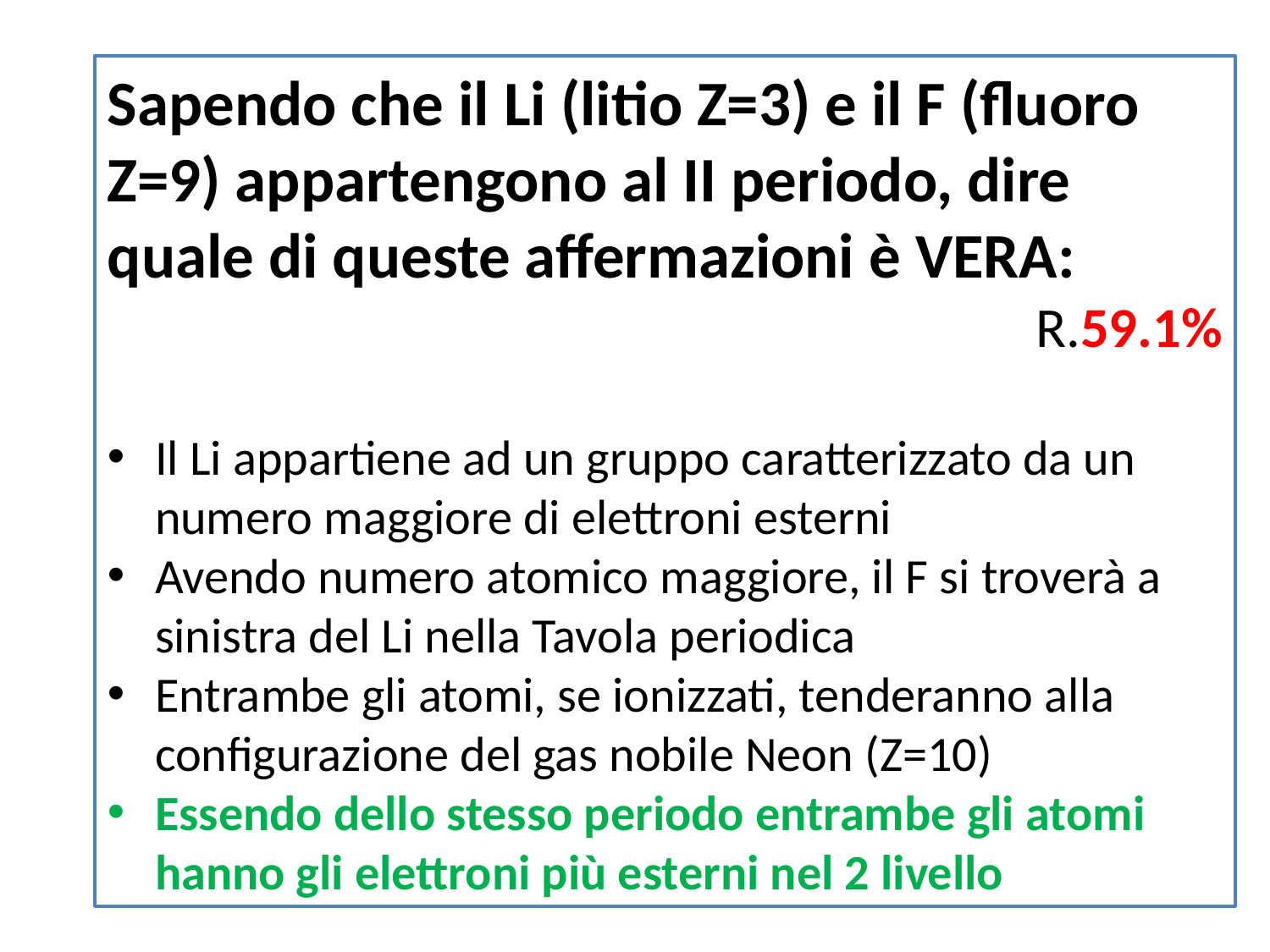

Sapendo che il Li (litio Z=3) e il F (fluoro Z=9) appartengono al II periodo, dire quale di queste affermazioni è VERA:
R.59.1%

Il Li appartiene ad un gruppo caratterizzato da un numero maggiore di elettroni esterni
Avendo numero atomico maggiore, il F si troverà a sinistra del Li nella Tavola periodica
Entrambe gli atomi, se ionizzati, tenderanno alla configurazione del gas nobile Neon (Z=10)
Essendo dello stesso periodo entrambe gli atomi hanno gli elettroni più esterni nel 2 livello